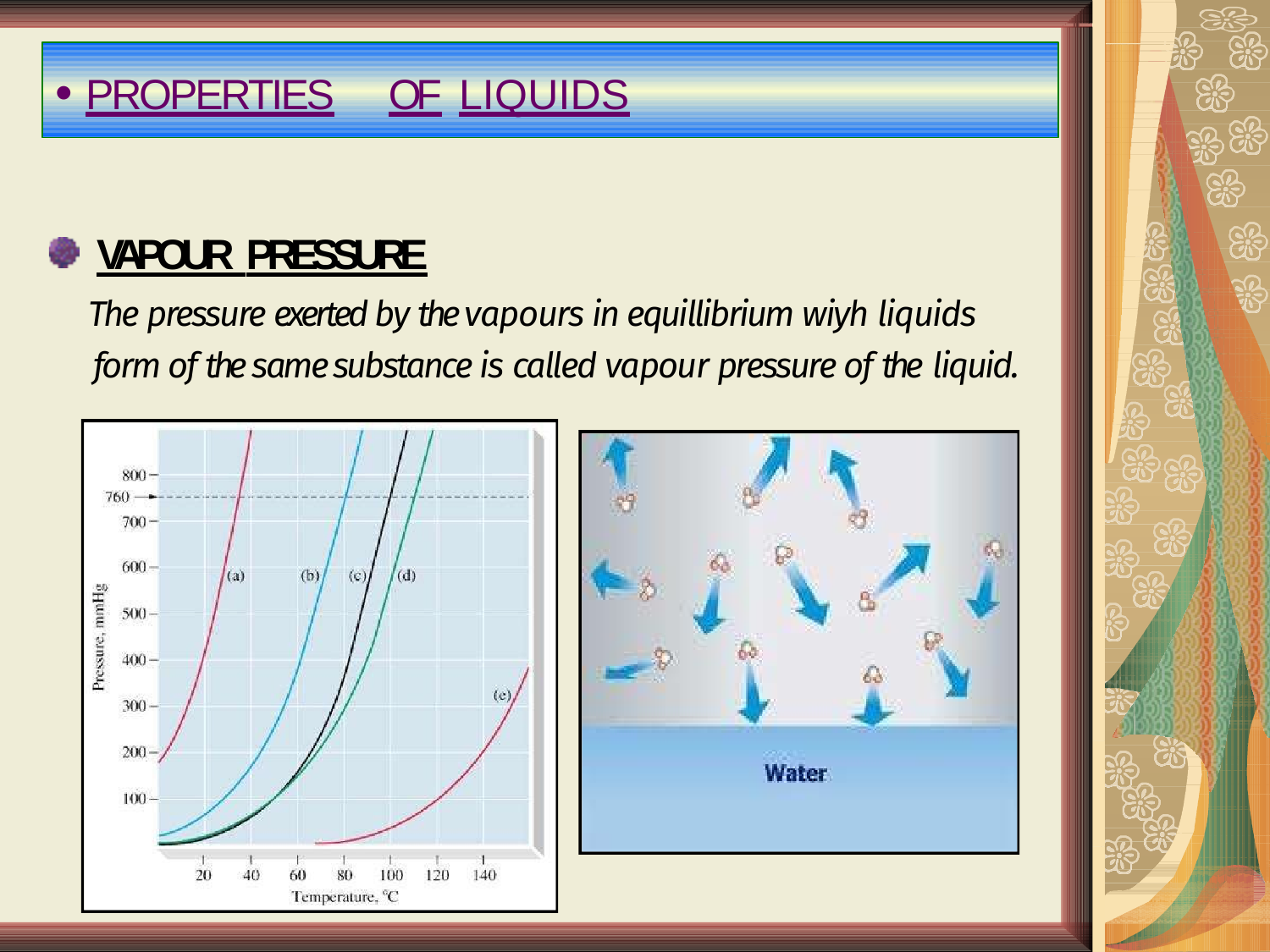

PROPERTIES	OF	LIQUIDS

VAPOUR PRESSURE
The pressure exerted by the vapours in equillibrium wiyh liquids  form of the same substance is called vapour pressure of the liquid.